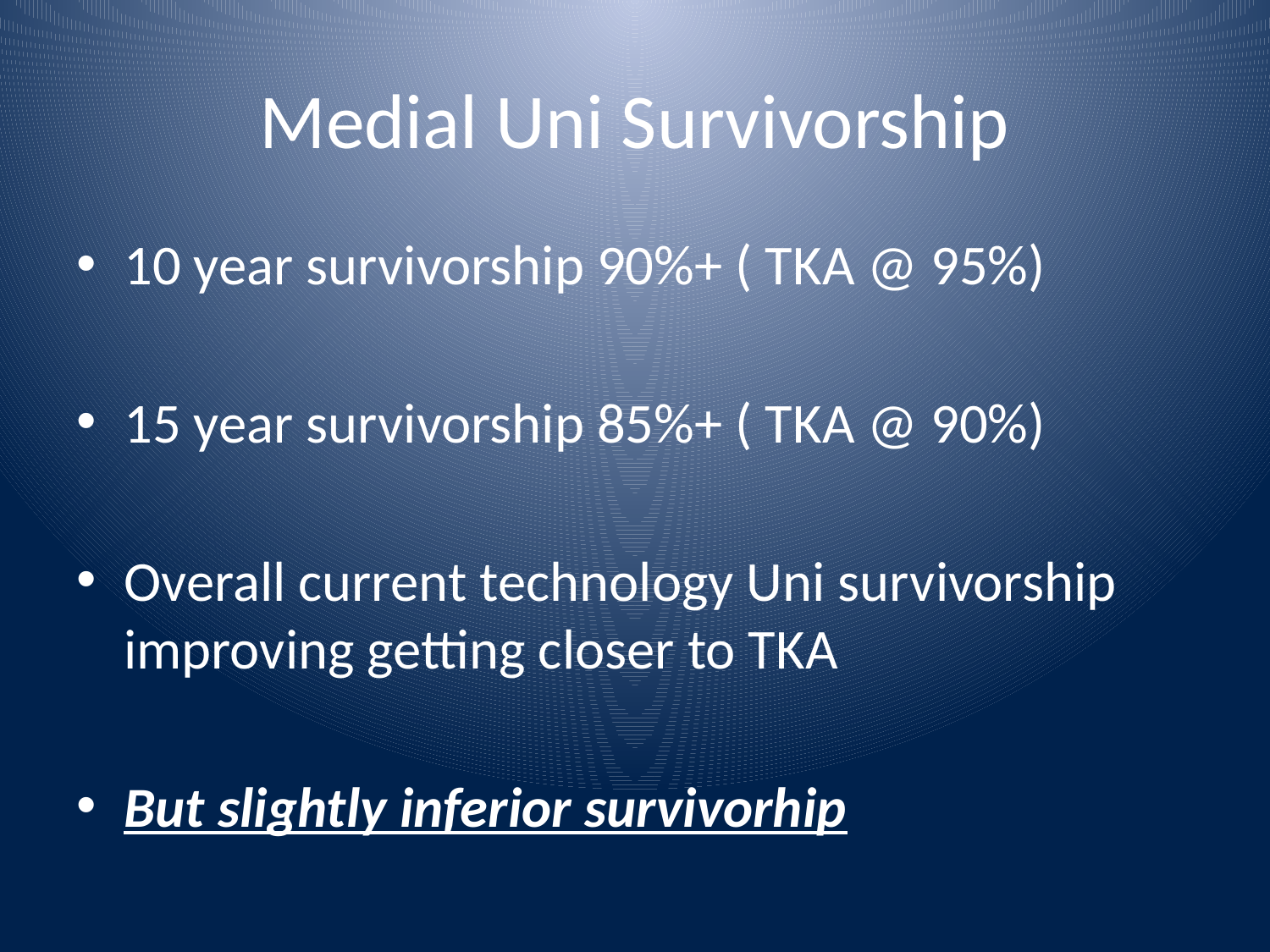

# Medial Uni Survivorship
10 year survivorship 90%+ ( TKA @ 95%)

15 year survivorship 85%+ ( TKA @ 90%)

Overall current technology Uni survivorship improving getting closer to TKA

But slightly inferior survivorhip